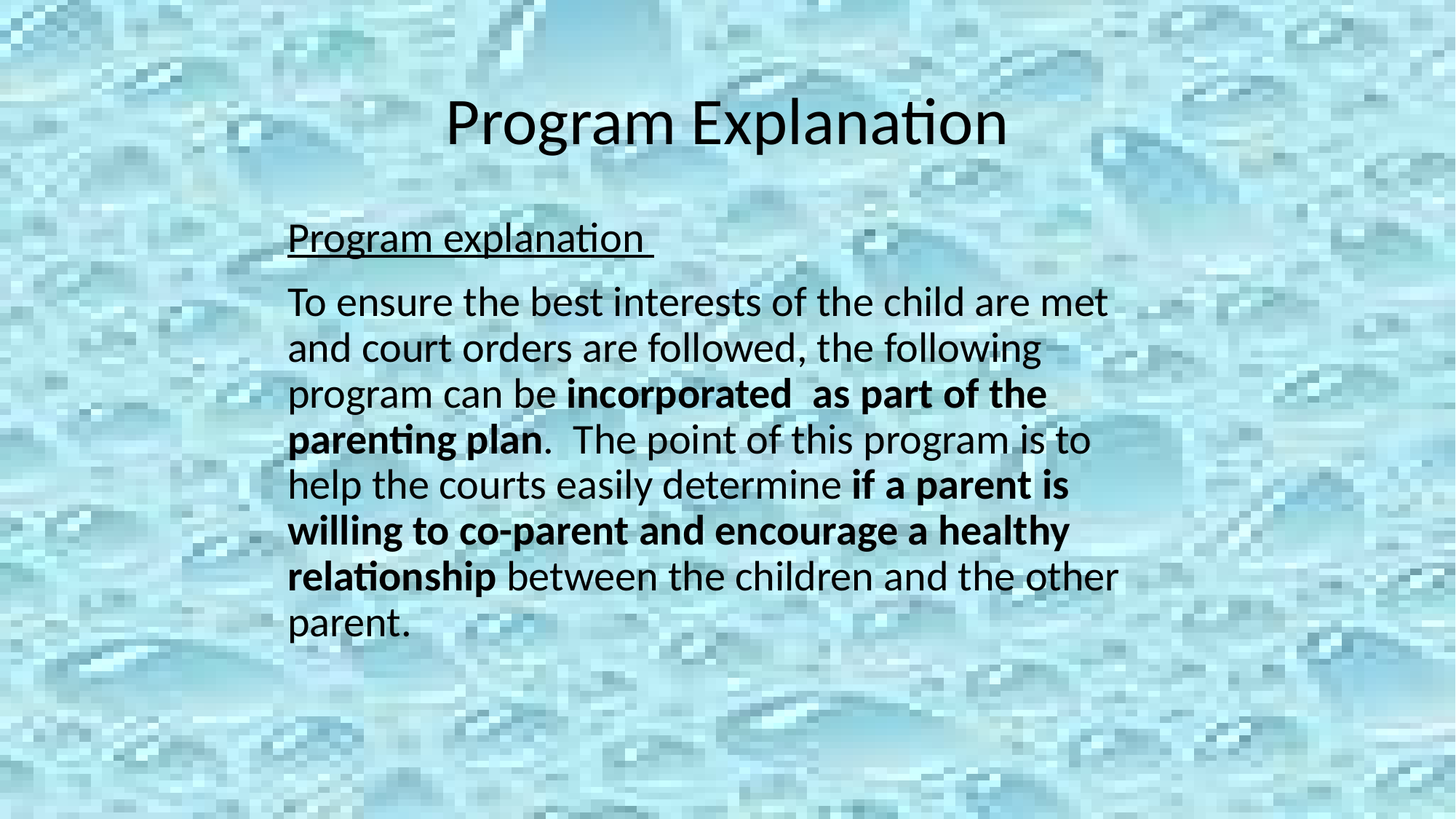

# Program Explanation
Program explanation
To ensure the best interests of the child are met and court orders are followed, the following program can be incorporated  as part of the parenting plan.  The point of this program is to help the courts easily determine if a parent is willing to co-parent and encourage a healthy relationship between the children and the other parent.